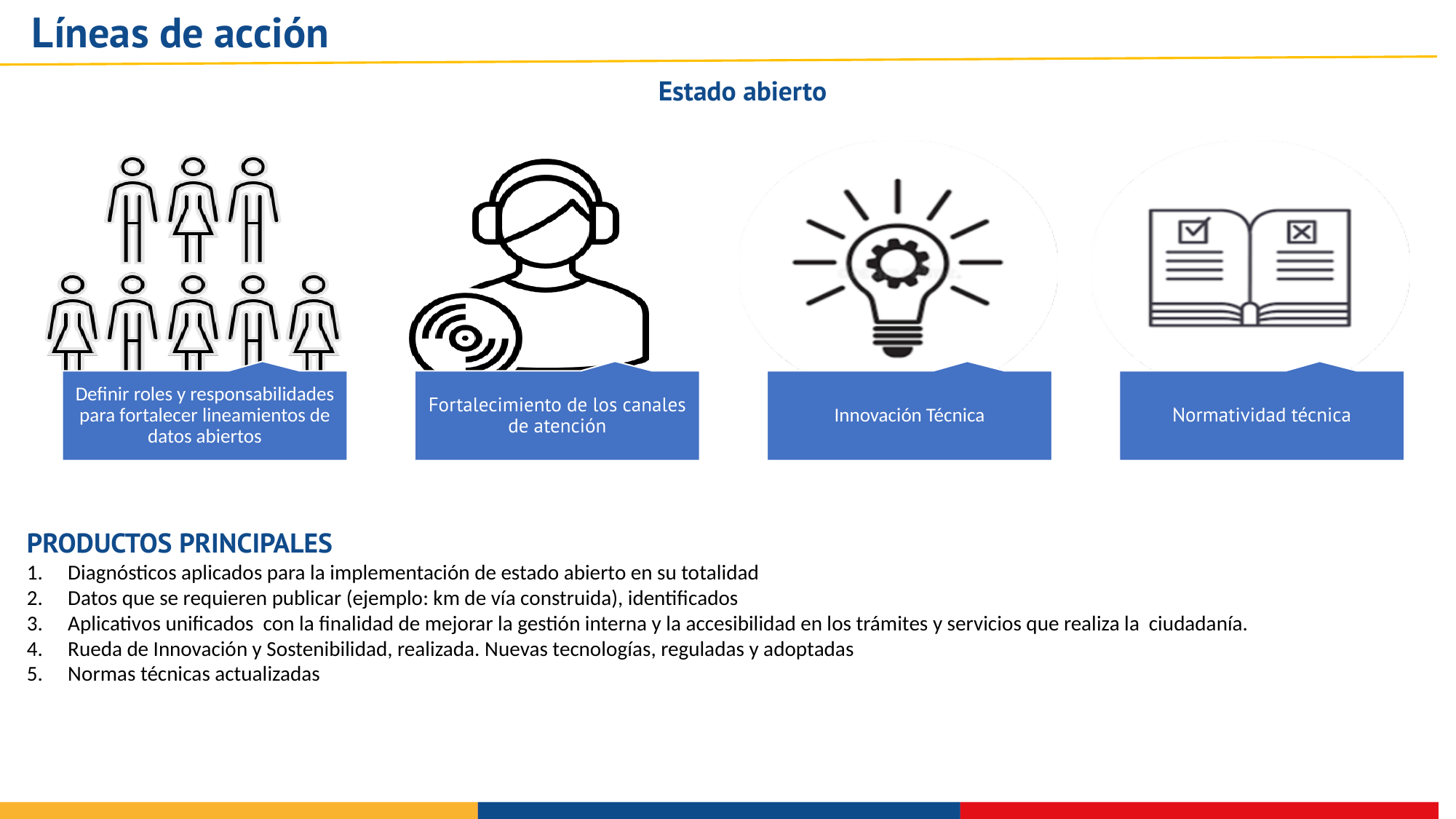

Líneas de acción
Estado abierto
Definir roles y responsabilidades para fortalecer lineamientos de datos abiertos
Fortalecimiento de los canales de atención
Innovación Técnica
Normatividad técnica
PRODUCTOS PRINCIPALES
Diagnósticos aplicados para la implementación de estado abierto en su totalidad
Datos que se requieren publicar (ejemplo: km de vía construida), identificados
Aplicativos unificados  con la finalidad de mejorar la gestión interna y la accesibilidad en los trámites y servicios que realiza la  ciudadanía.
Rueda de Innovación y Sostenibilidad, realizada. Nuevas tecnologías, reguladas y adoptadas
Normas técnicas actualizadas